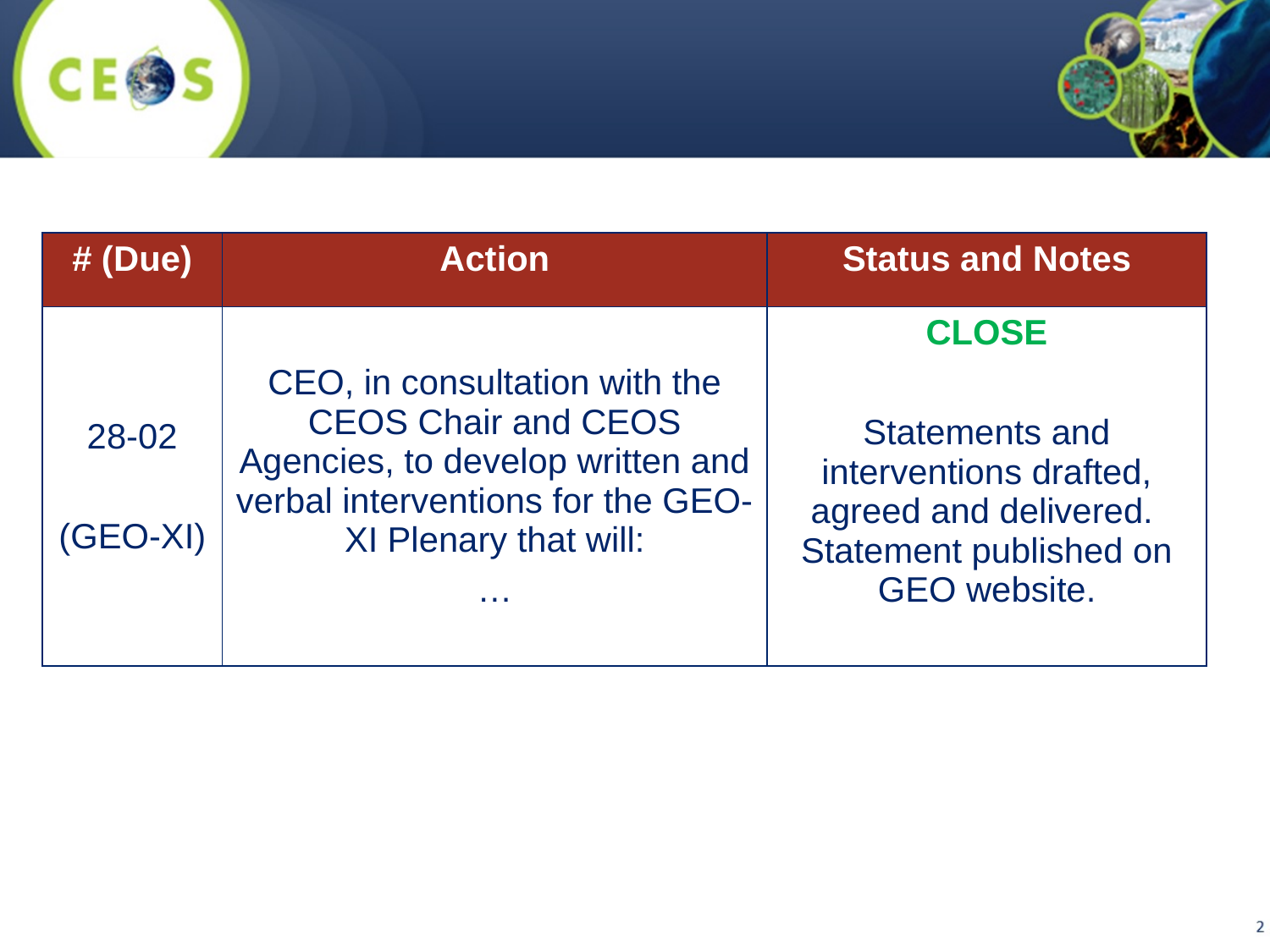

| # (Due) | Action | Status and Notes |
| --- | --- | --- |
| 28-02 (GEO-XI) | CEO, in consultation with the CEOS Chair and CEOS Agencies, to develop written and verbal interventions for the GEO-XI Plenary that will: … | CLOSE Statements and interventions drafted, agreed and delivered. Statement published on GEO website. |